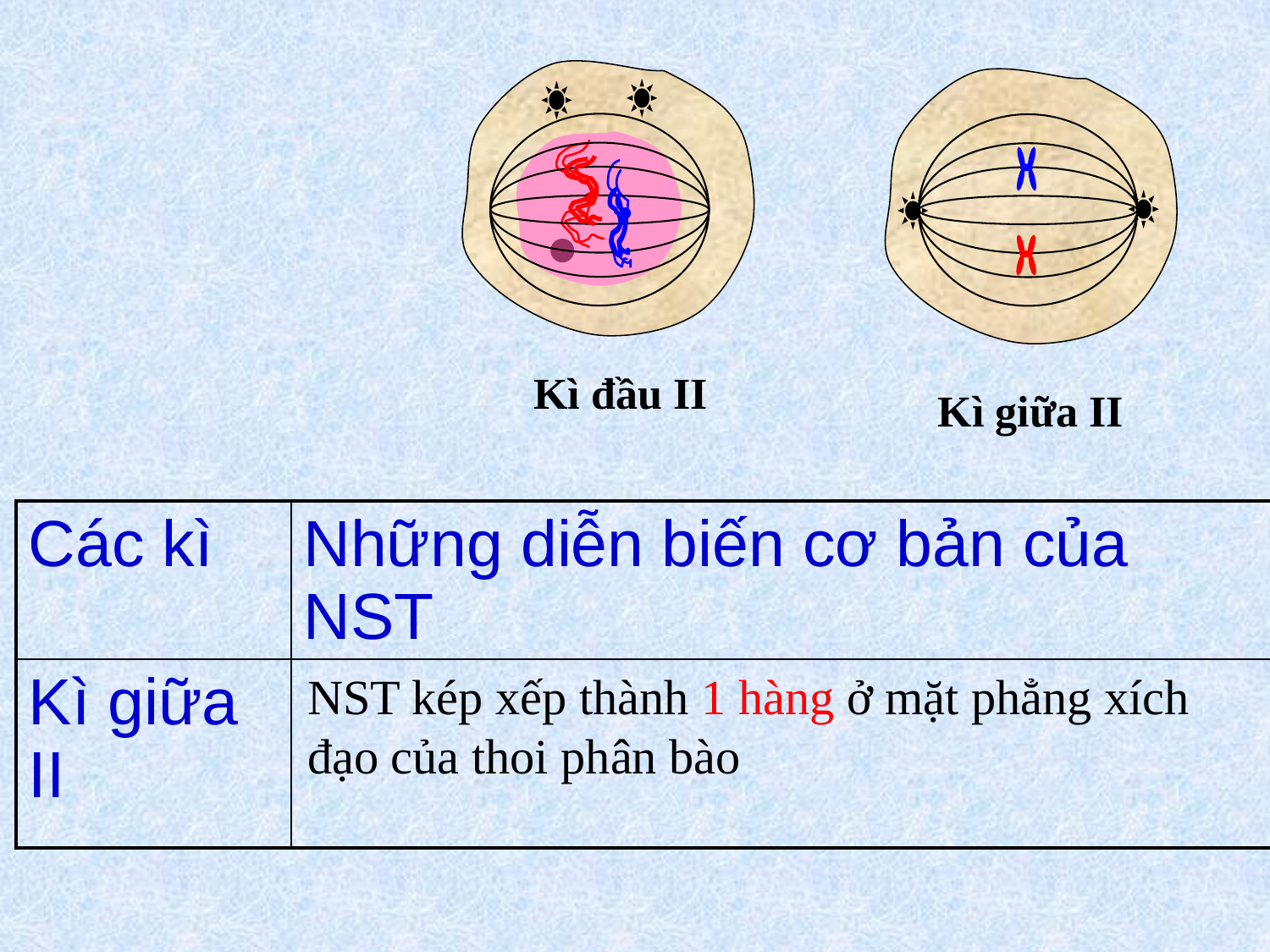

Kì đầu II
Kì giữa II
| Các kì | Những diễn biến cơ bản của NST |
| --- | --- |
| Kì giữa II |  |
NST kép xếp thành 1 hàng ở mặt phẳng xích đạo của thoi phân bào